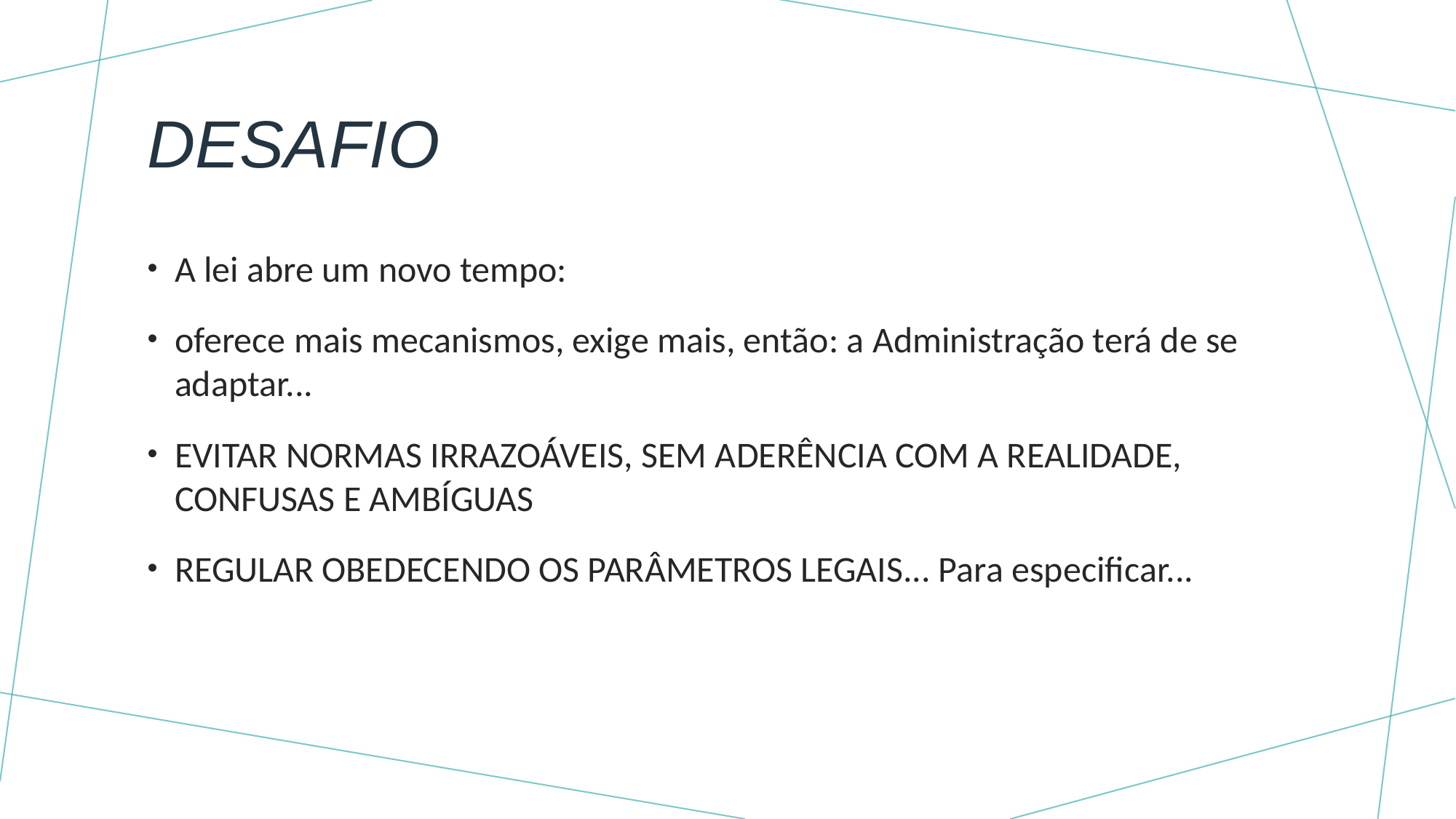

# DESAFIO
A lei abre um novo tempo:
oferece mais mecanismos, exige mais, então: a Administração terá de se adaptar...
EVITAR NORMAS IRRAZOÁVEIS, SEM ADERÊNCIA COM A REALIDADE, CONFUSAS E AMBÍGUAS
REGULAR OBEDECENDO OS PARÂMETROS LEGAIS... Para especificar...